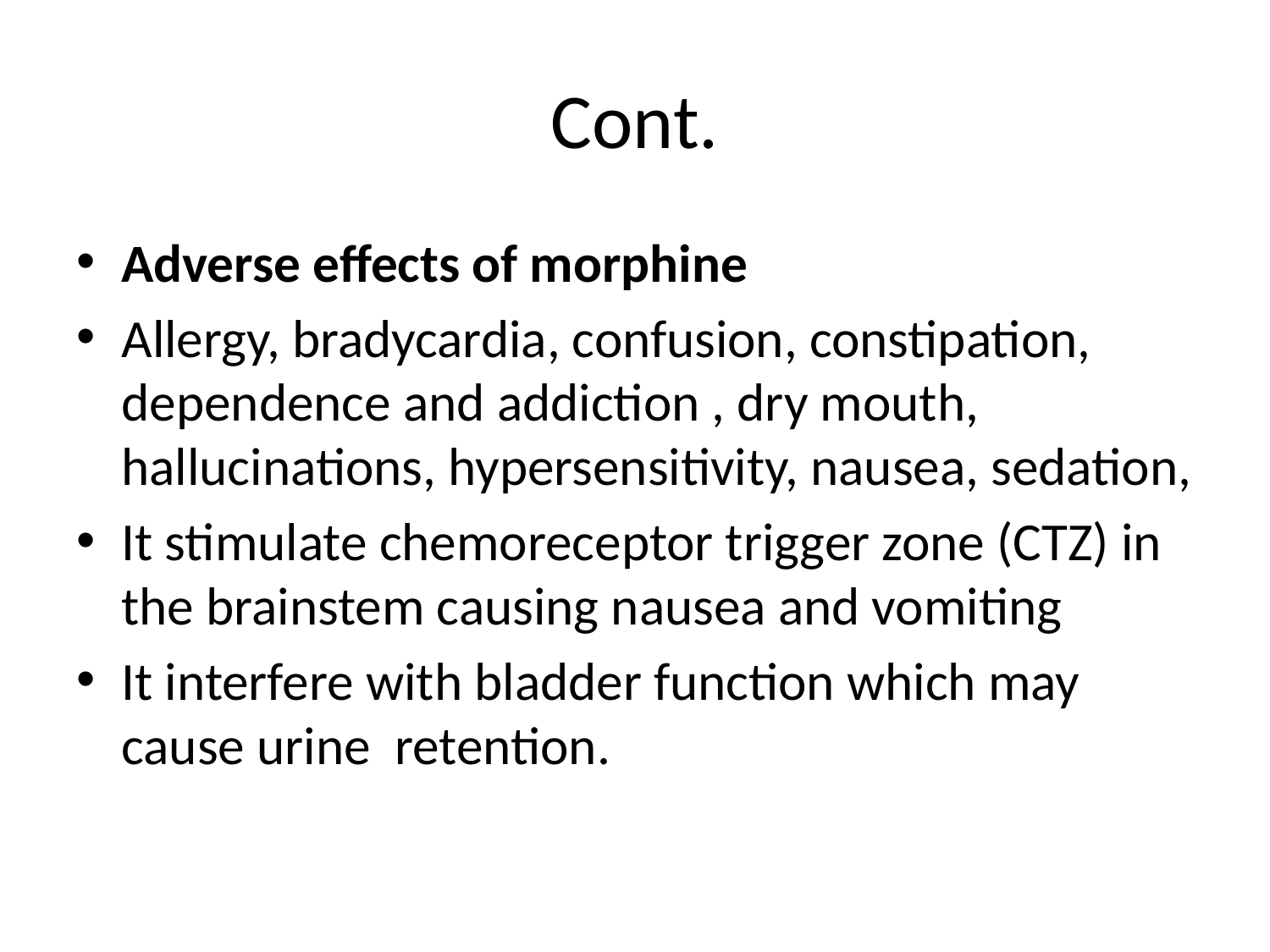

# Cont.
Adverse effects of morphine
Allergy, bradycardia, confusion, constipation, dependence and addiction , dry mouth, hallucinations, hypersensitivity, nausea, sedation,
It stimulate chemoreceptor trigger zone (CTZ) in the brainstem causing nausea and vomiting
It interfere with bladder function which may cause urine  retention.